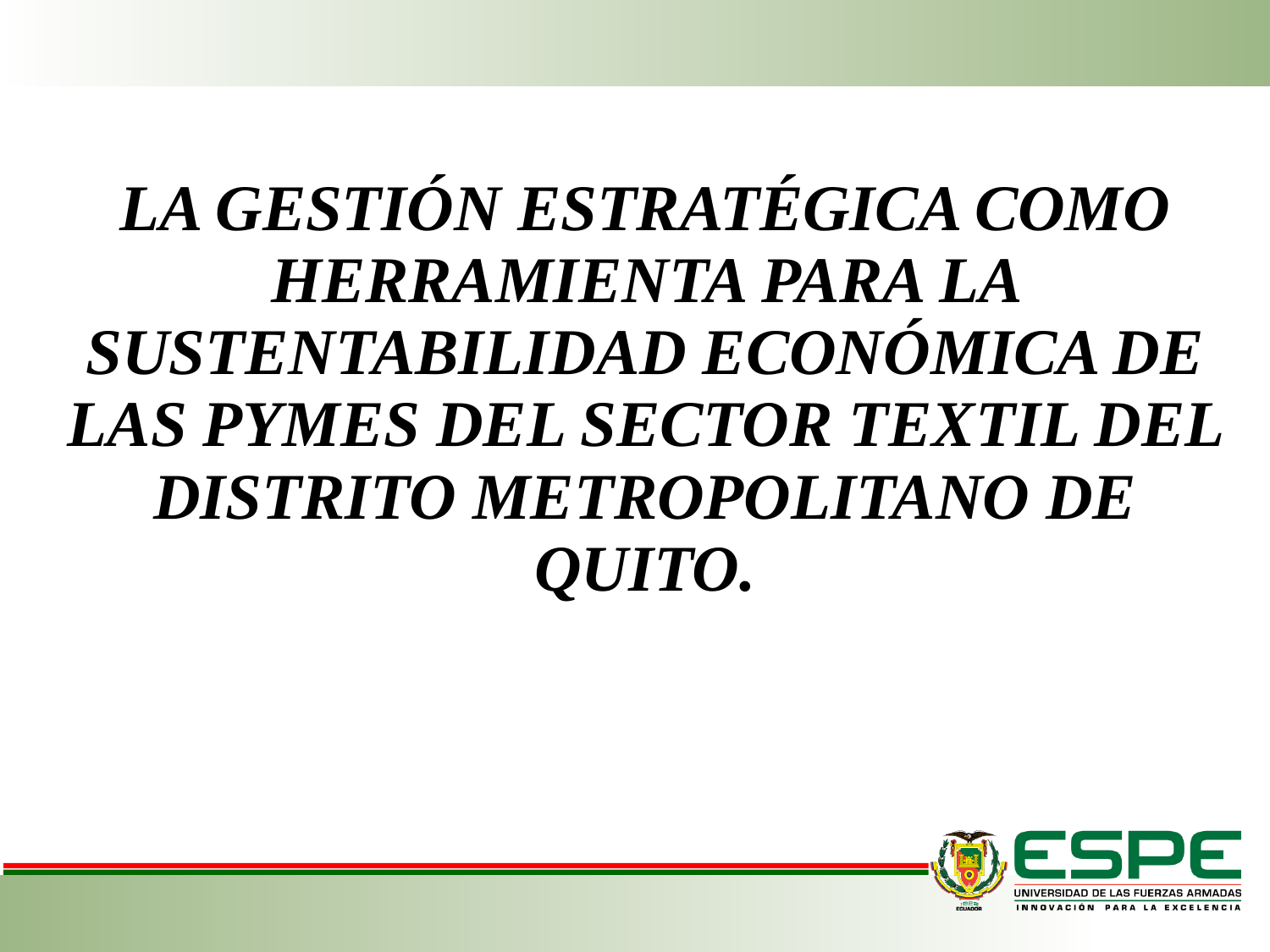

LA GESTIÓN ESTRATÉGICA COMO HERRAMIENTA PARA LA SUSTENTABILIDAD ECONÓMICA DE LAS PYMES DEL SECTOR TEXTIL DEL DISTRITO METROPOLITANO DE QUITO.